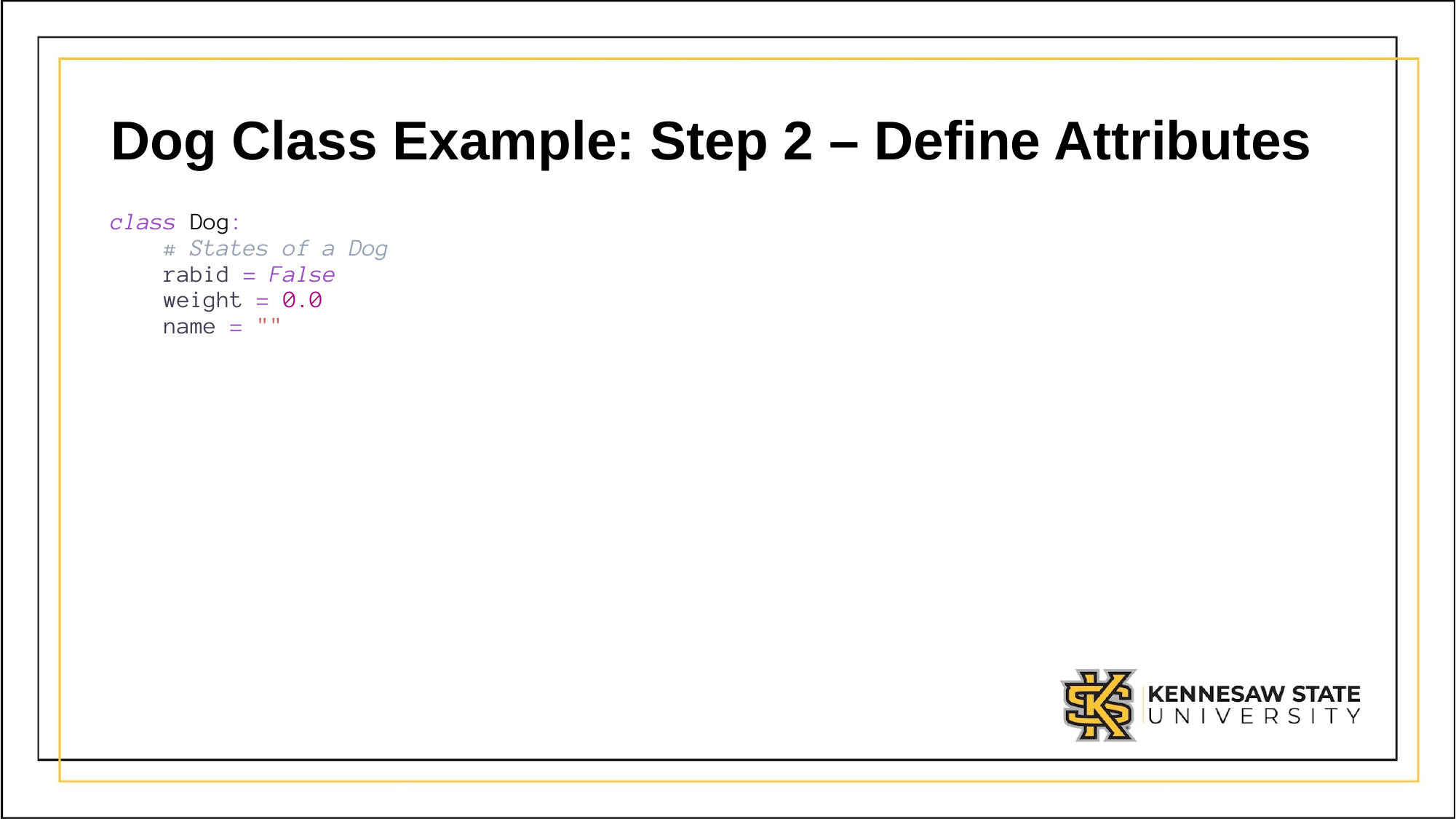

# Dog Class Example: Step 2 – Define Attributes
class Dog:
    # States of a Dog
    rabid = False
    weight = 0.0
    name = ""